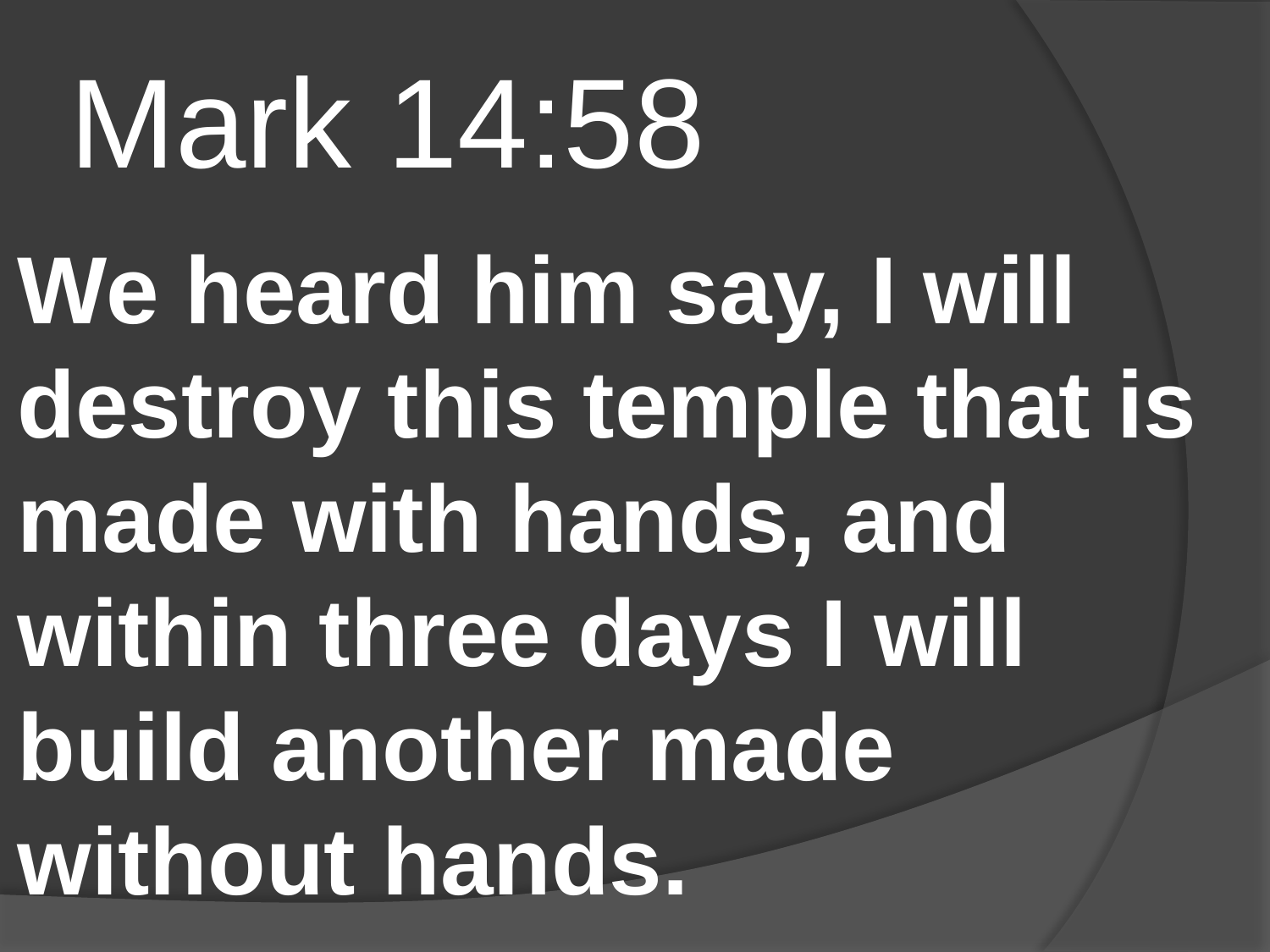

# Mark 14:58
We heard him say, I will destroy this temple that is made with hands, and within three days I will build another made without hands.